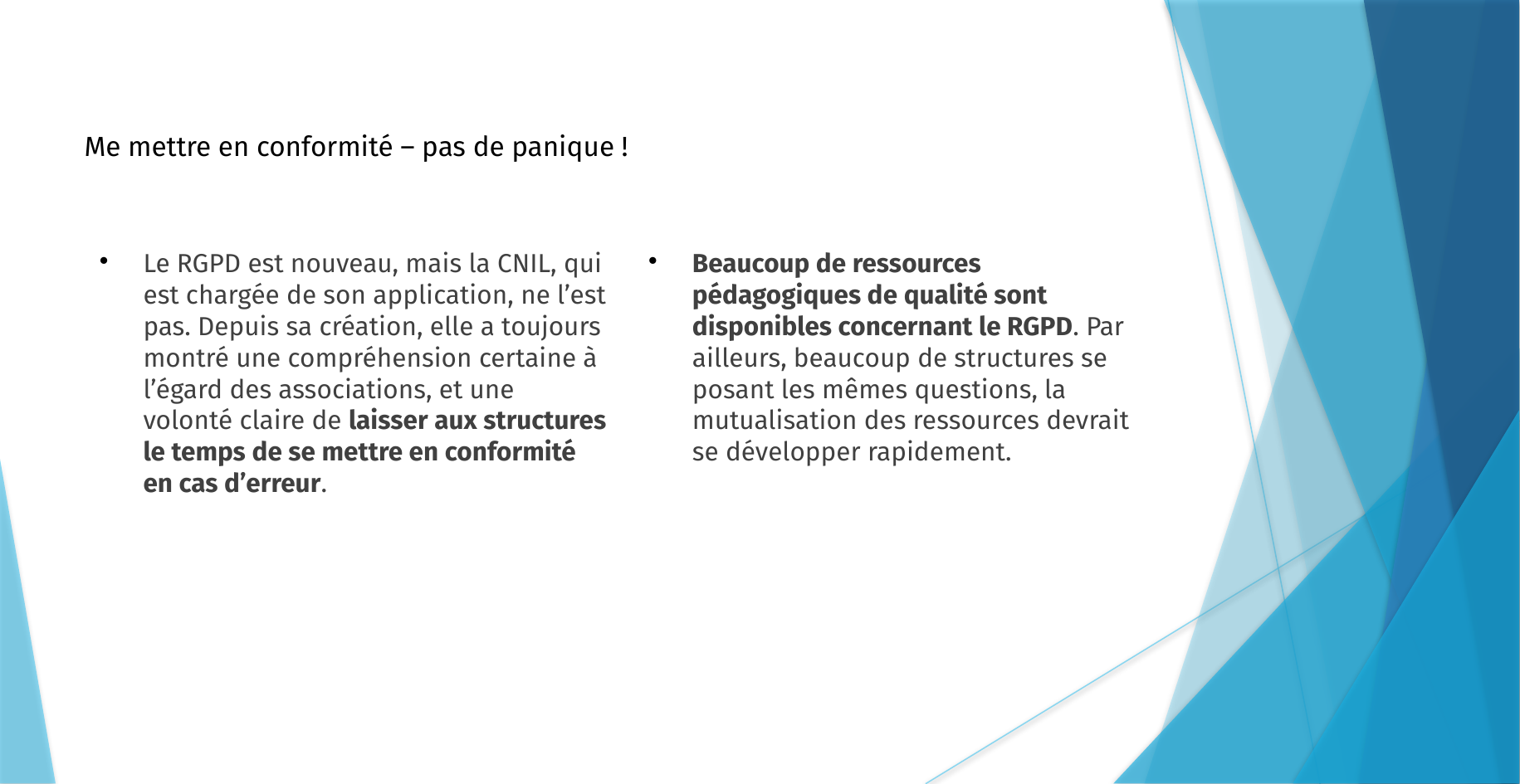

Me mettre en conformité – pas de panique !
Le RGPD est nouveau, mais la CNIL, qui est chargée de son application, ne l’est pas. Depuis sa création, elle a toujours montré une compréhension certaine à l’égard des associations, et une volonté claire de laisser aux structures le temps de se mettre en conformité en cas d’erreur.
Beaucoup de ressources pédagogiques de qualité sont disponibles concernant le RGPD. Par ailleurs, beaucoup de structures se posant les mêmes questions, la mutualisation des ressources devrait se développer rapidement.